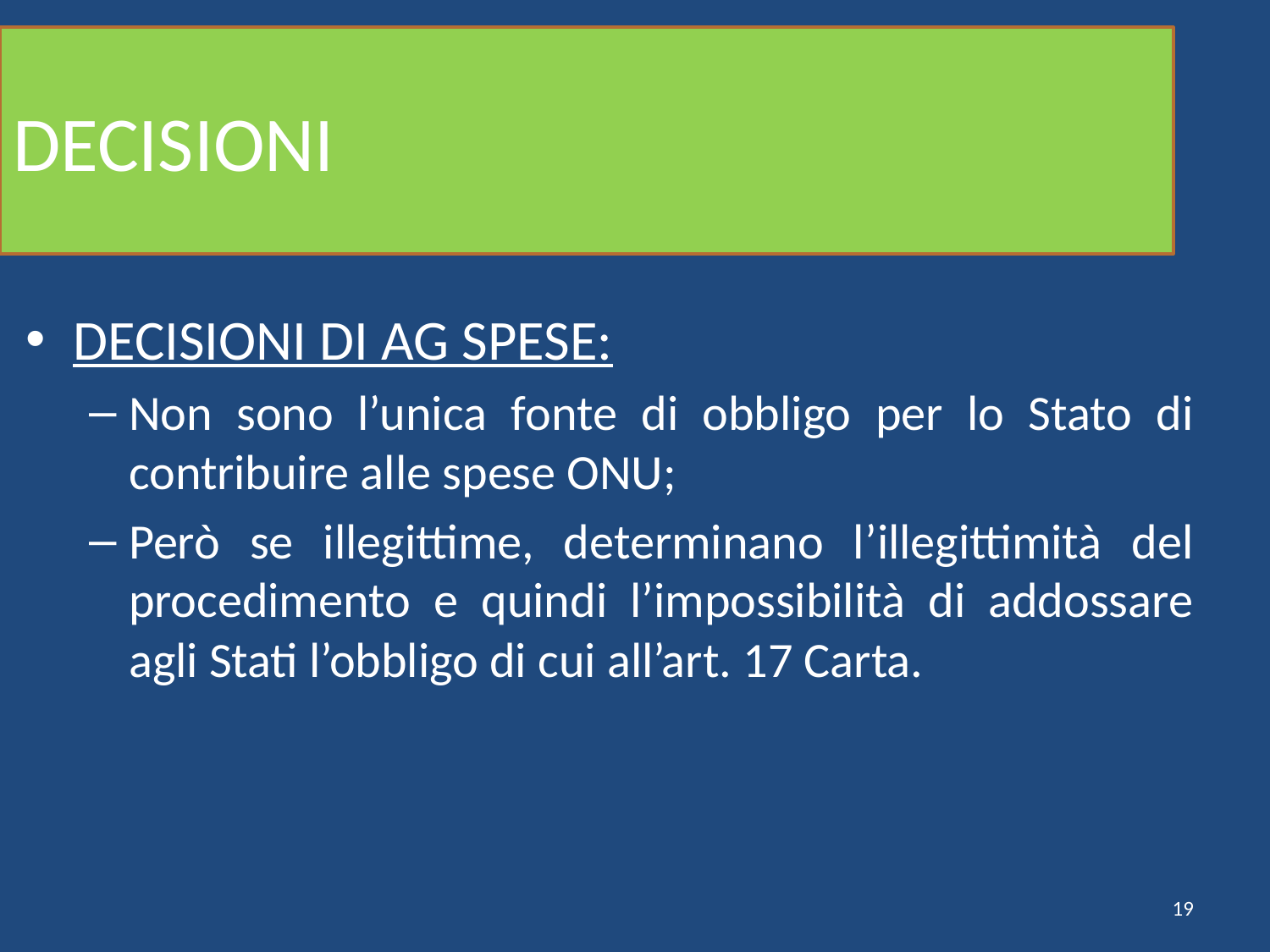

# DECISIONI
DECISIONI DI AG SPESE:
Non sono l’unica fonte di obbligo per lo Stato di contribuire alle spese ONU;
Però se illegittime, determinano l’illegittimità del procedimento e quindi l’impossibilità di addossare agli Stati l’obbligo di cui all’art. 17 Carta.

19